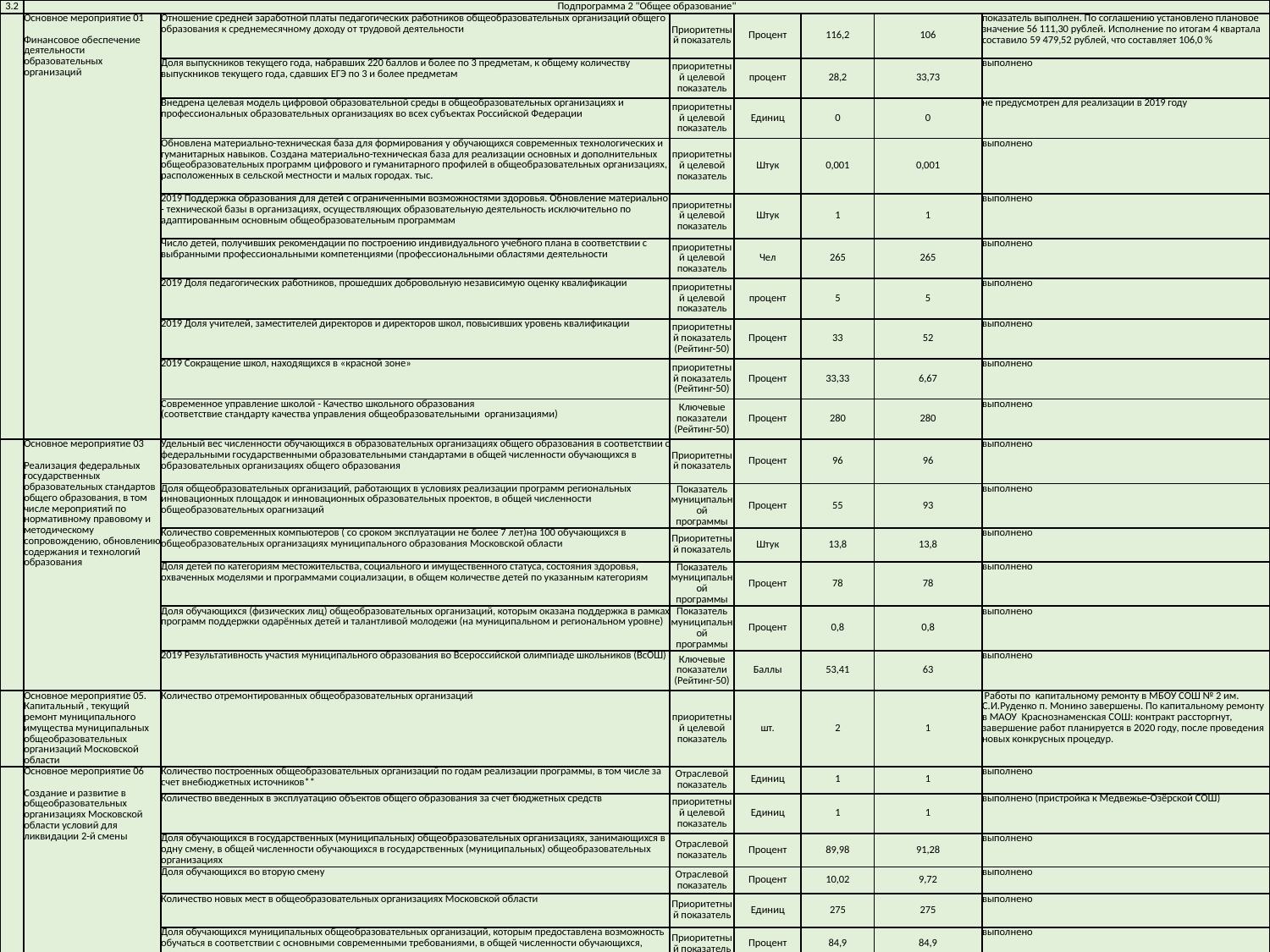

| 3.2 | Подпрограмма 2 "Общее образование" |  |  |  |  |  |  |
| --- | --- | --- | --- | --- | --- | --- | --- |
|  | Основное мероприятие 01 Финансовое обеспечение деятельности образовательных организаций | Отношение средней заработной платы педагогических работников общеобразовательных организаций общего образования к среднемесячному доходу от трудовой деятельности | Приоритетный показатель | Процент | 116,2 | 106 | показатель выполнен. По соглашению установлено плановое значение 56 111,30 рублей. Исполнение по итогам 4 квартала составило 59 479,52 рублей, что составляет 106,0 % |
|  |  | Доля выпускников текущего года, набравших 220 баллов и более по 3 предметам, к общему количеству выпускников текущего года, сдавших ЕГЭ по 3 и более предметам | приоритетный целевой показатель | процент | 28,2 | 33,73 | выполнено |
|  |  | Внедрена целевая модель цифровой образовательной среды в общеобразовательных организациях и профессиональных образовательных организациях во всех субъектах Российской Федерации | приоритетный целевой показатель | Единиц | 0 | 0 | не предусмотрен для реализации в 2019 году |
|  |  | Обновлена материально-техническая база для формирования у обучающихся современных технологических и гуманитарных навыков. Создана материально-техническая база для реализации основных и дополнительных общеобразовательных программ цифрового и гуманитарного профилей в общеобразовательных организациях, расположенных в сельской местности и малых городах. тыс. | приоритетный целевой показатель | Штук | 0,001 | 0,001 | выполнено |
|  |  | 2019 Поддержка образования для детей с ограниченными возможностями здоровья. Обновление материально - технической базы в организациях, осуществляющих образовательную деятельность исключительно по адаптированным основным общеобразовательным программам | приоритетный целевой показатель | Штук | 1 | 1 | выполнено |
|  |  | Число детей, получивших рекомендации по построению индивидуального учебного плана в соответствии с выбранными профессиональными компетенциями (профессиональными областями деятельности | приоритетный целевой показатель | Чел | 265 | 265 | выполнено |
|  |  | 2019 Доля педагогических работников, прошедших добровольную независимую оценку квалификации | приоритетный целевой показатель | процент | 5 | 5 | выполнено |
|  |  | 2019 Доля учителей, заместителей директоров и директоров школ, повысивших уровень квалификации | приоритетный показатель (Рейтинг-50) | Процент | 33 | 52 | выполнено |
|  |  | 2019 Сокращение школ, находящихся в «красной зоне» | приоритетный показатель (Рейтинг-50) | Процент | 33,33 | 6,67 | выполнено |
|  |  | Современное управление школой - Качество школьного образования (соответствие стандарту качества управления общеобразовательными организациями) | Ключевые показатели (Рейтинг-50) | Процент | 280 | 280 | выполнено |
|  | Основное мероприятие 03 Реализация федеральных государственных образовательных стандартов общего образования, в том числе мероприятий по нормативному правовому и методическому сопровождению, обновлению содержания и технологий образования | Удельный вес численности обучающихся в образовательных организациях общего образования в соответствии с федеральными государственными образовательными стандартами в общей численности обучающихся в образовательных организациях общего образования | Приоритетный показатель | Процент | 96 | 96 | выполнено |
|  |  | Доля общеобразовательных организаций, работающих в условиях реализации программ региональных инновационных площадок и инновационных образовательных проектов, в общей численности общеобразовательных орагнизаций | Показатель муниципальной программы | Процент | 55 | 93 | выполнено |
|  |  | Количество современных компьютеров ( со сроком эксплуатации не более 7 лет)на 100 обучающихся в общеобразовательных организациях муниципального образования Московской области | Приоритетный показатель | Штук | 13,8 | 13,8 | выполнено |
|  |  | Доля детей по категориям местожительства, социального и имущественного статуса, состояния здоровья, охваченных моделями и программами социализации, в общем количестве детей по указанным категориям | Показатель муниципальной программы | Процент | 78 | 78 | выполнено |
|  |  | Доля обучающихся (физических лиц) общеобразовательных организаций, которым оказана поддержка в рамках программ поддержки одарённых детей и талантливой молодежи (на муниципальном и региональном уровне) | Показатель муниципальной программы | Процент | 0,8 | 0,8 | выполнено |
|  |  | 2019 Результативность участия муниципального образования во Всероссийской олимпиаде школьников (ВсОШ) | Ключевые показатели (Рейтинг-50) | Баллы | 53,41 | 63 | выполнено |
|  | Основное мероприятие 05. Капитальный , текущий ремонт муниципального имущества муниципальных общеобразовательных организаций Московской области | Количество отремонтированных общеобразовательных организаций | приоритетный целевой показатель | шт. | 2 | 1 | Работы по капитальному ремонту в МБОУ СОШ № 2 им. С.И.Руденко п. Монино завершены. По капитальному ремонту в МАОУ Краснознаменская СОШ: контракт рассторгнут, завершение работ планируется в 2020 году, после проведения новых конкрусных процедур. |
|  | Основное мероприятие 06 Создание и развитие в общеобразовательных организациях Московской области условий для ликвидации 2-й смены | Количество построенных общеобразовательных организаций по годам реализации программы, в том числе за счет внебюджетных источников\*\* | Отраслевой показатель | Единиц | 1 | 1 | выполнено |
|  |  | Количество введенных в эксплуатацию объектов общего образования за счет бюджетных средств | приоритетный целевой показатель | Единиц | 1 | 1 | выполнено (пристройка к Медвежье-Озёрской СОШ) |
|  |  | Доля обучающихся в государственных (муниципальных) общеобразовательных организациях, занимающихся в одну смену, в общей численности обучающихся в государственных (муниципальных) общеобразовательных организациях | Отраслевой показатель | Процент | 89,98 | 91,28 | выполнено |
|  |  | Доля обучающихся во вторую смену | Отраслевой показатель | Процент | 10,02 | 9,72 | выполнено |
|  |  | Количество новых мест в общеобразовательных организациях Московской области | Приоритетный показатель | Единиц | 275 | 275 | выполнено |
|  |  | Доля обучающихся муниципальных общеобразовательных организаций, которым предоставлена возможность обучаться в соответствии с основными современными требованиями, в общей численности обучающихся, процент | Приоритетный показатель | Процент | 84,9 | 84,9 | выполнено |